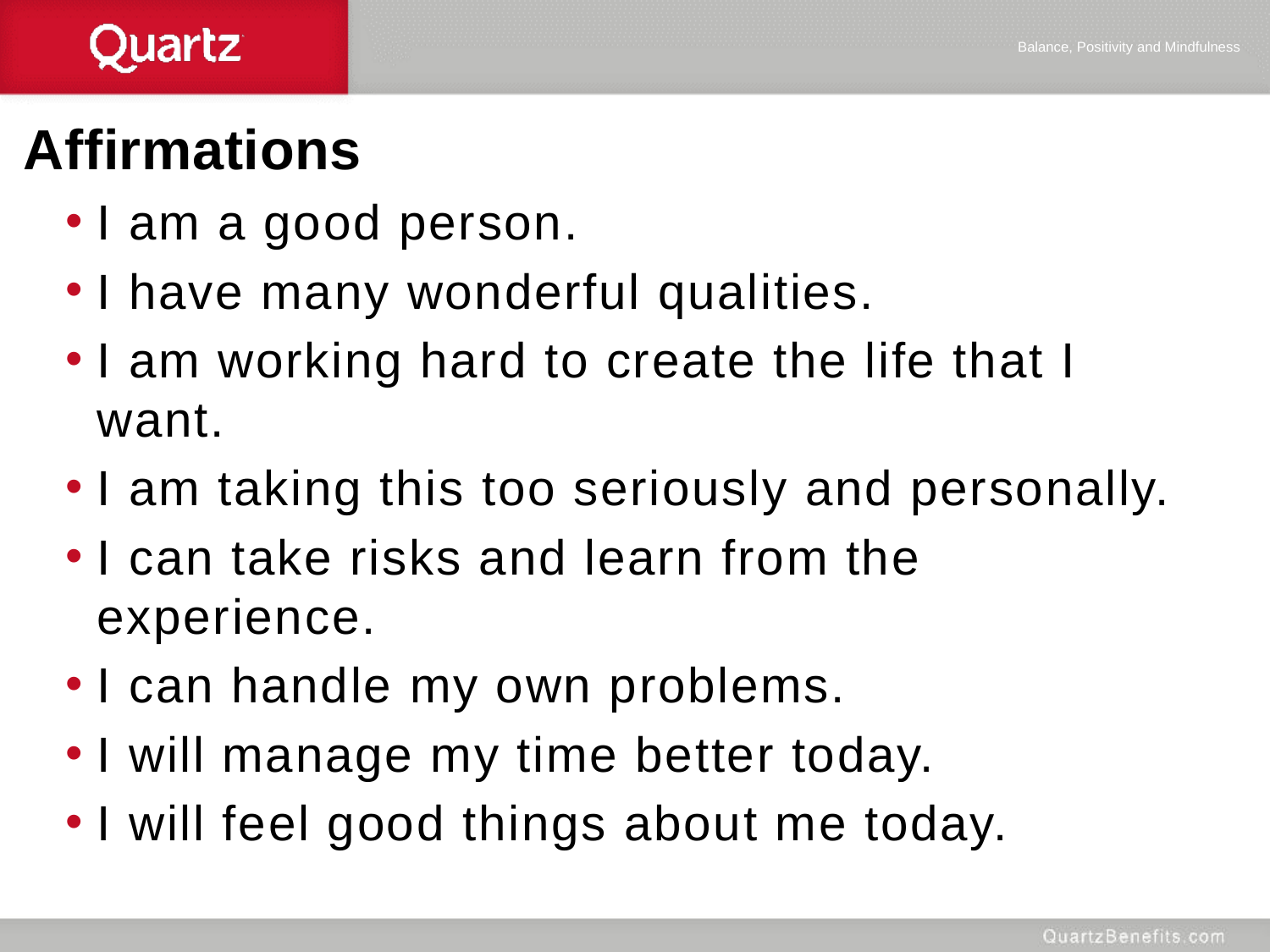

Balance, Positivity and Mindfulness
# Affirmations
I am a good person.
I have many wonderful qualities.
I am working hard to create the life that I want.
I am taking this too seriously and personally.
I can take risks and learn from the experience.
I can handle my own problems.
I will manage my time better today.
I will feel good things about me today.